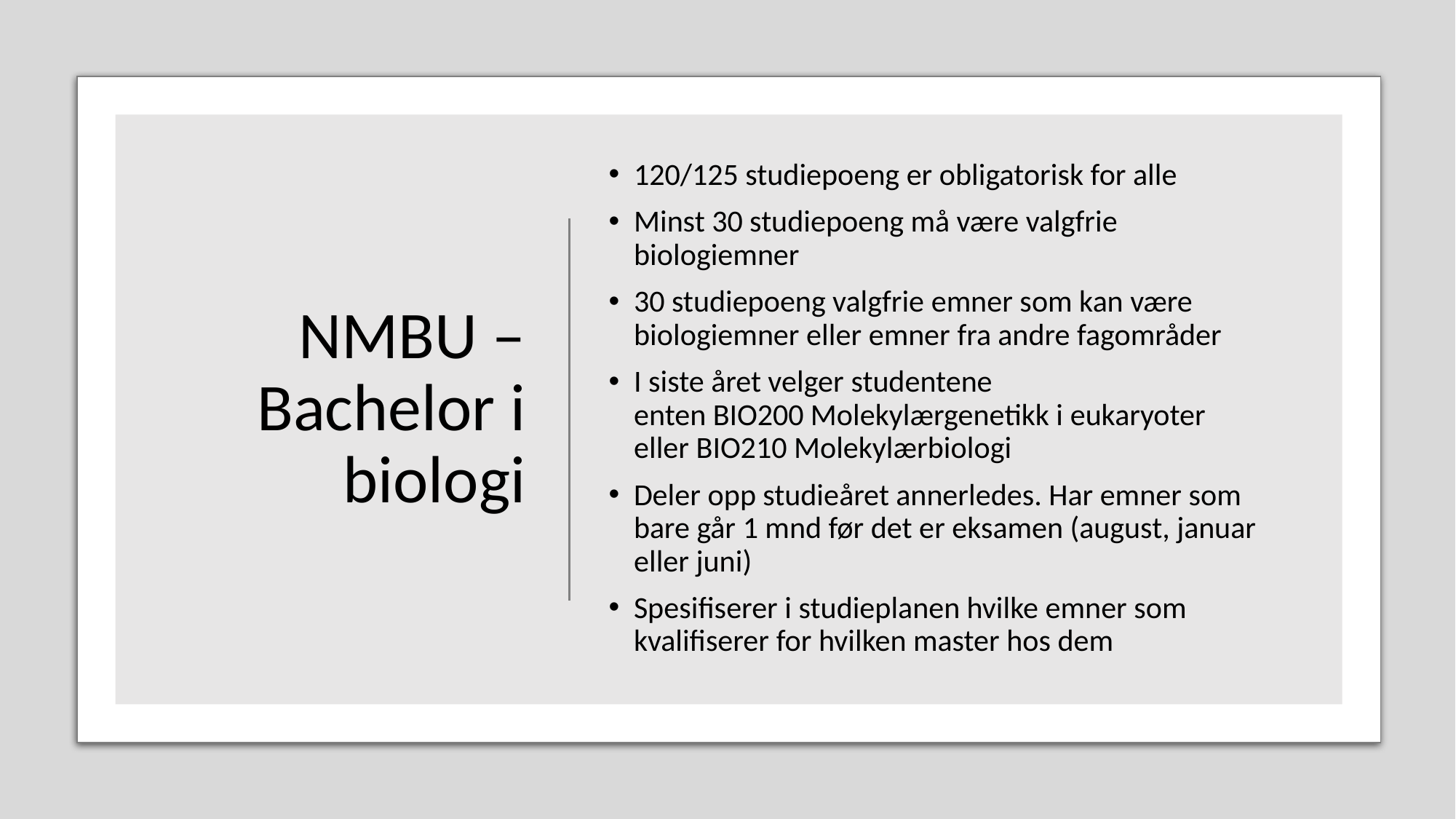

120/125 studiepoeng er obligatorisk for alle
Minst 30 studiepoeng må være valgfrie biologiemner
30 studiepoeng valgfrie emner som kan være biologiemner eller emner fra andre fagområder
I siste året velger studentene enten BIO200 Molekylærgenetikk i eukaryoter eller BIO210 Molekylærbiologi
Deler opp studieåret annerledes. Har emner som bare går 1 mnd før det er eksamen (august, januar eller juni)
Spesifiserer i studieplanen hvilke emner som kvalifiserer for hvilken master hos dem

# NMBU – Bachelor i biologi